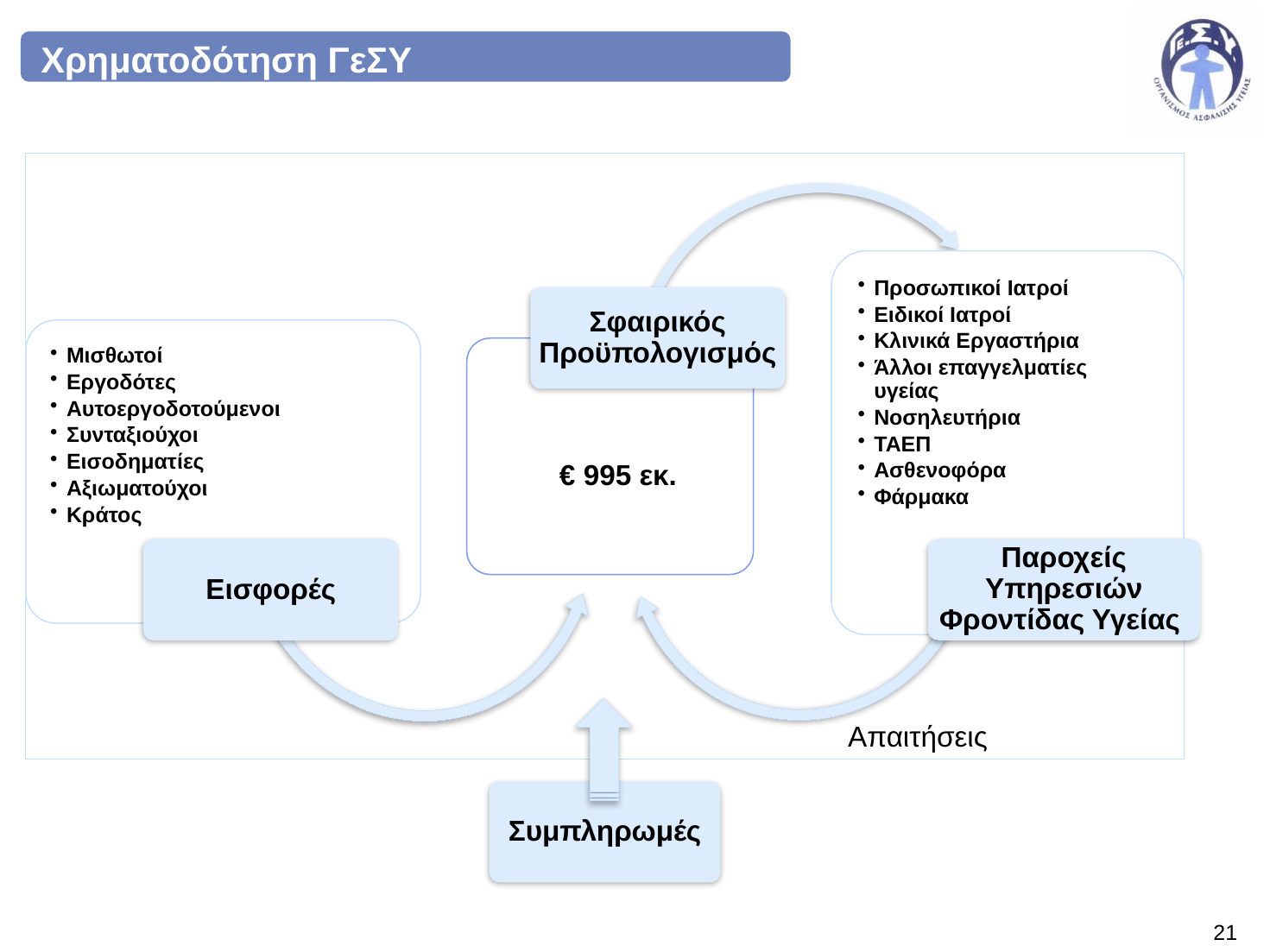

Χρηματοδότηση ΓεΣΥ

Προσωπικοί Ιατροί
Ειδικοί Ιατροί
Κλινικά Εργαστήρια
Άλλοι επαγγελματίες υγείας
Νοσηλευτήρια
ΤΑΕΠ
Ασθενοφόρα
Φάρμακα
Σφαιρικός Προϋπολογισμός

Μισθωτοί
Εργοδότες
Αυτοεργοδοτούμενοι
Συνταξιούχοι
Εισοδηματίες
Αξιωματούχοι
Κράτος

Παροχείς Υπηρεσιών Φροντίδας Υγείας
Εισφορές

€ 995 εκ.
Απαιτήσεις

Συμπληρωμές
21